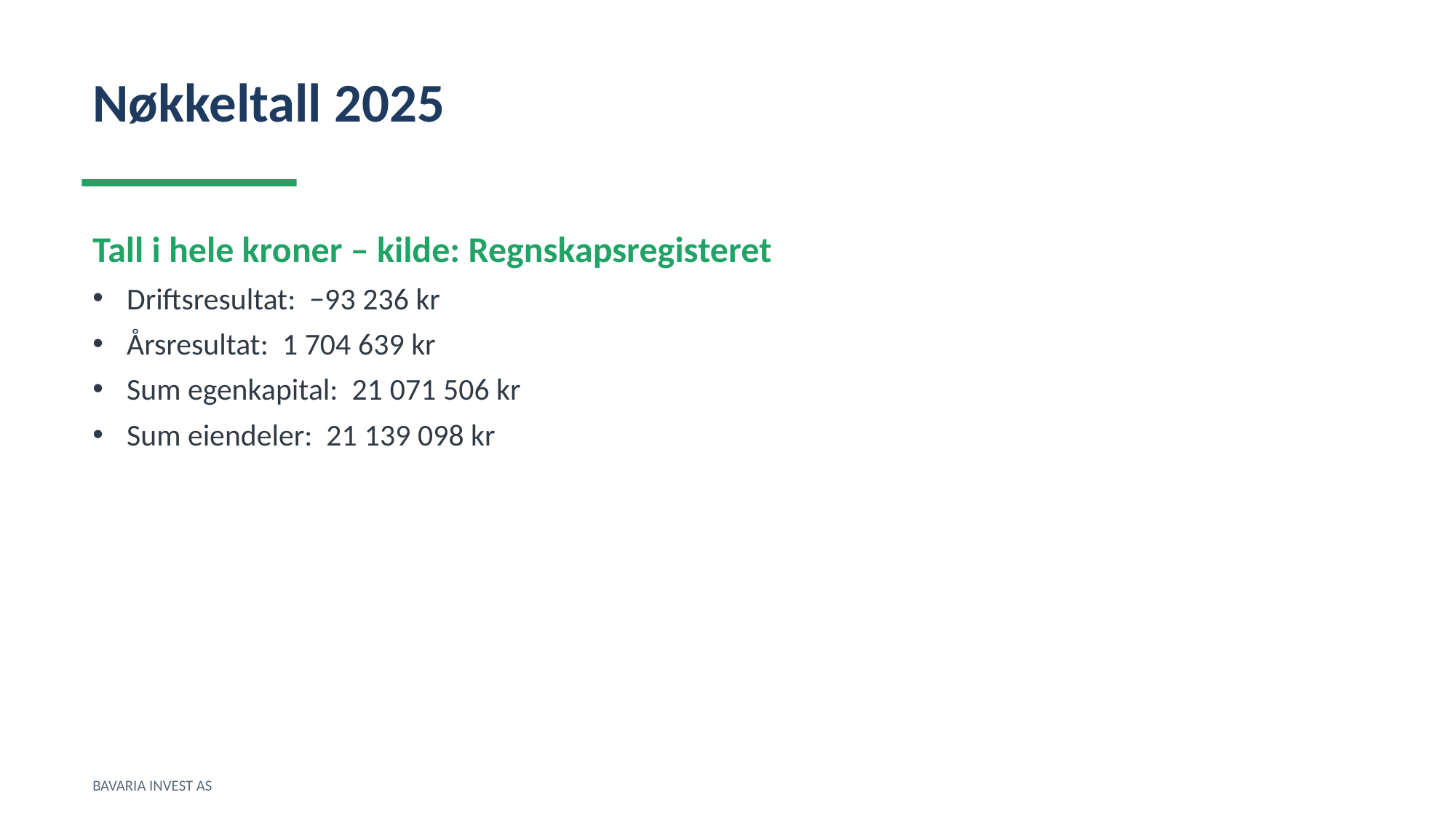

Nøkkeltall 2025

Tall i hele kroner – kilde: Regnskapsregisteret
Driftsresultat:  −93 236 kr
Årsresultat:  1 704 639 kr
Sum egenkapital:  21 071 506 kr
Sum eiendeler:  21 139 098 kr
BAVARIA INVEST AS